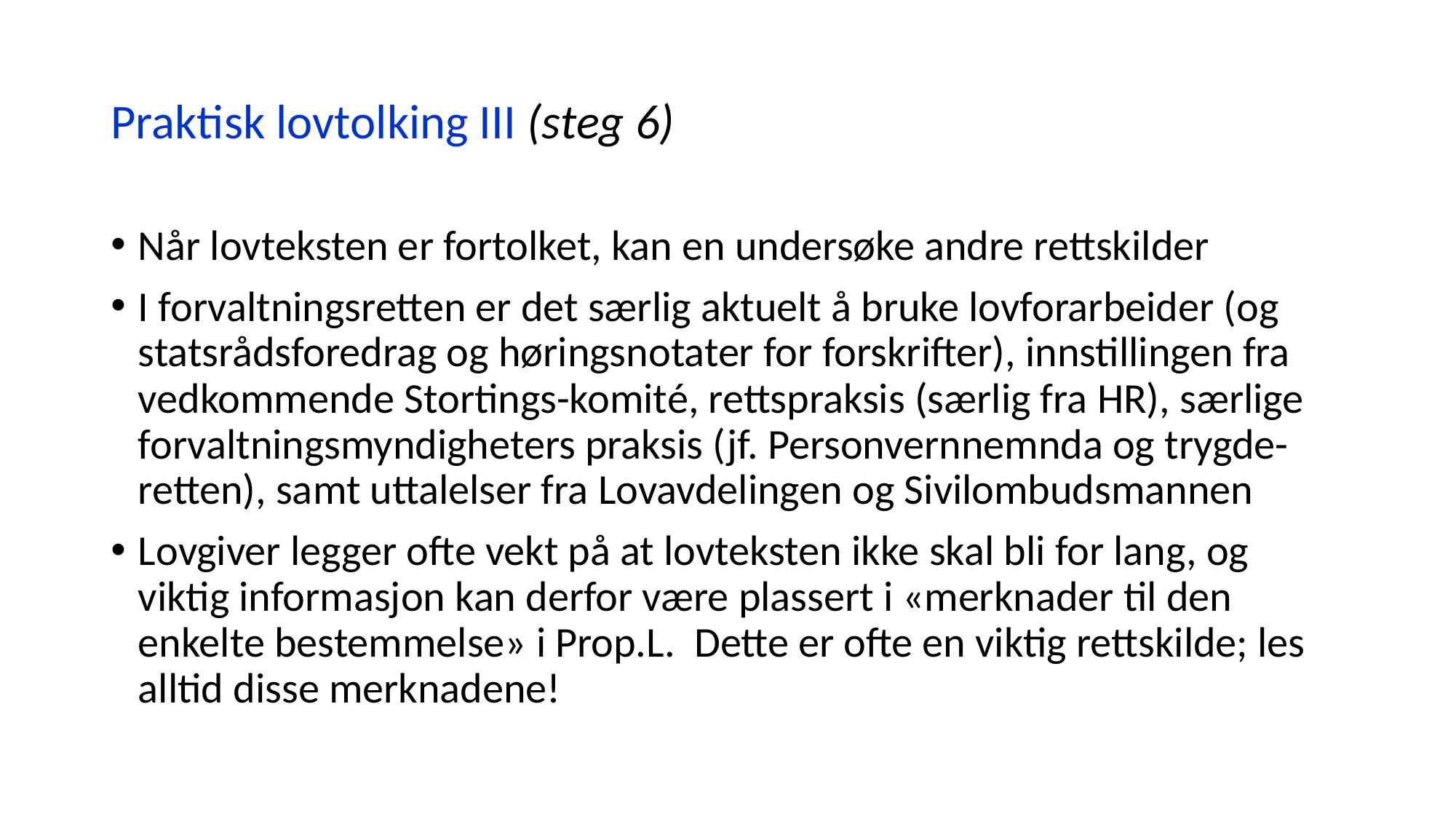

# Praktisk lovtolking III (steg 6)
Når lovteksten er fortolket, kan en undersøke andre rettskilder
I forvaltningsretten er det særlig aktuelt å bruke lovforarbeider (og statsrådsforedrag og høringsnotater for forskrifter), innstillingen fra vedkommende Stortings-komité, rettspraksis (særlig fra HR), særlige forvaltningsmyndigheters praksis (jf. Personvernnemnda og trygde-retten), samt uttalelser fra Lovavdelingen og Sivilombudsmannen
Lovgiver legger ofte vekt på at lovteksten ikke skal bli for lang, og viktig informasjon kan derfor være plassert i «merknader til den enkelte bestemmelse» i Prop.L.  Dette er ofte en viktig rettskilde; les alltid disse merknadene!